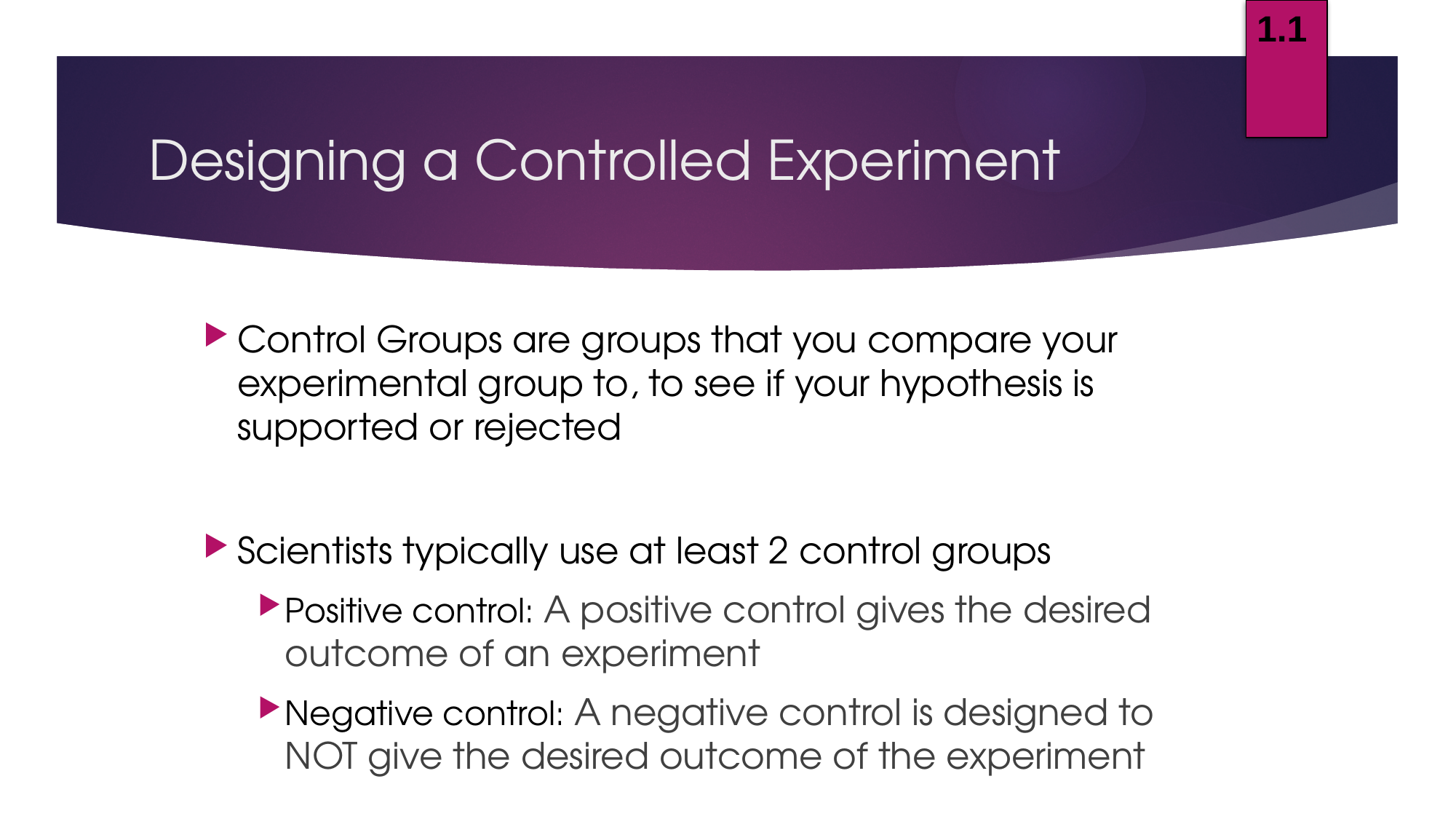

1.1
# Designing a Controlled Experiment
Control Groups are groups that you compare your experimental group to, to see if your hypothesis is supported or rejected

Scientists typically use at least 2 control groups
Positive control: A positive control gives the desired outcome of an experiment
Negative control: A negative control is designed to NOT give the desired outcome of the experiment